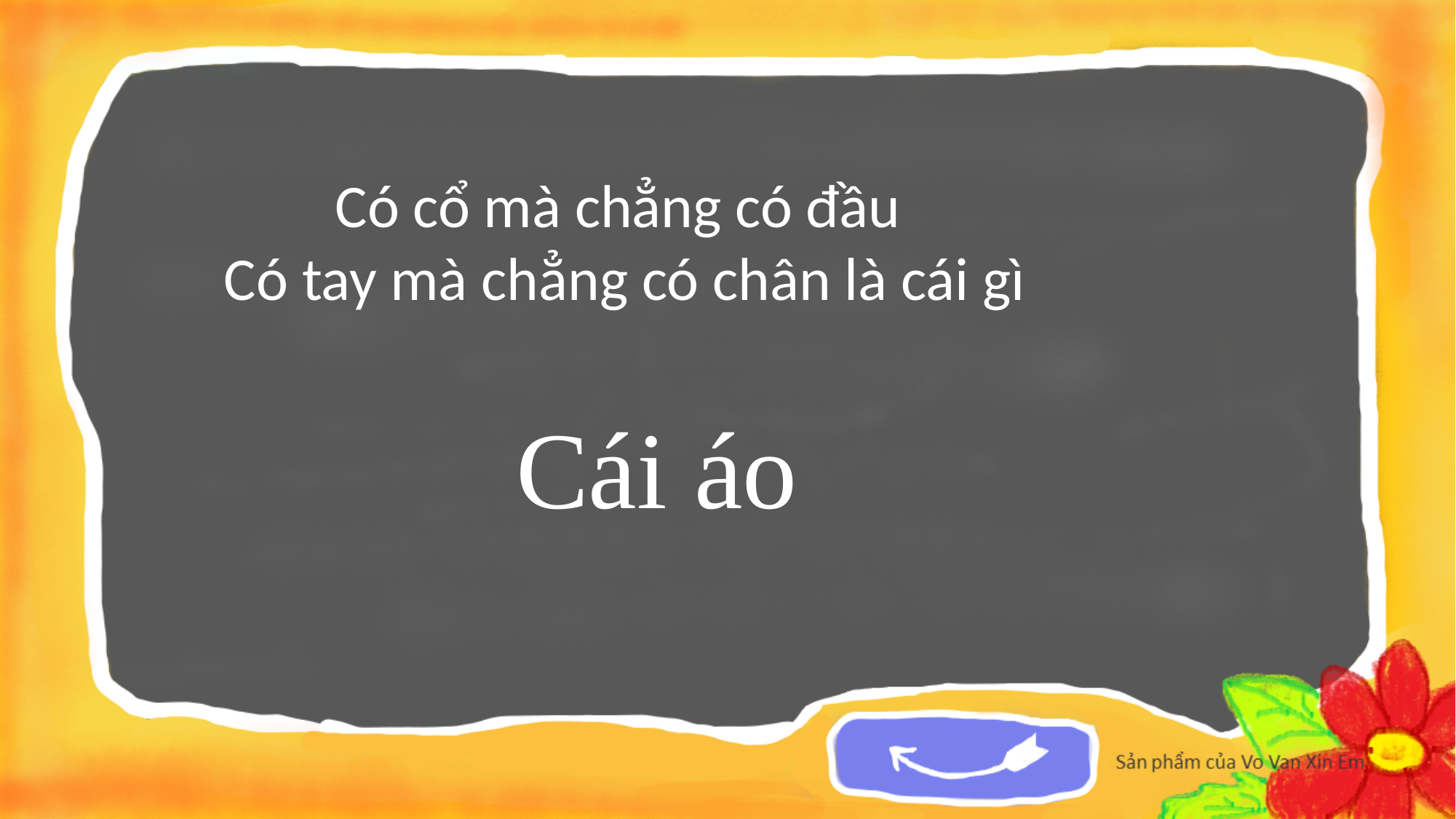

Có cổ mà chẳng có đầu
Có tay mà chẳng có chân là cái gì
Cái áo